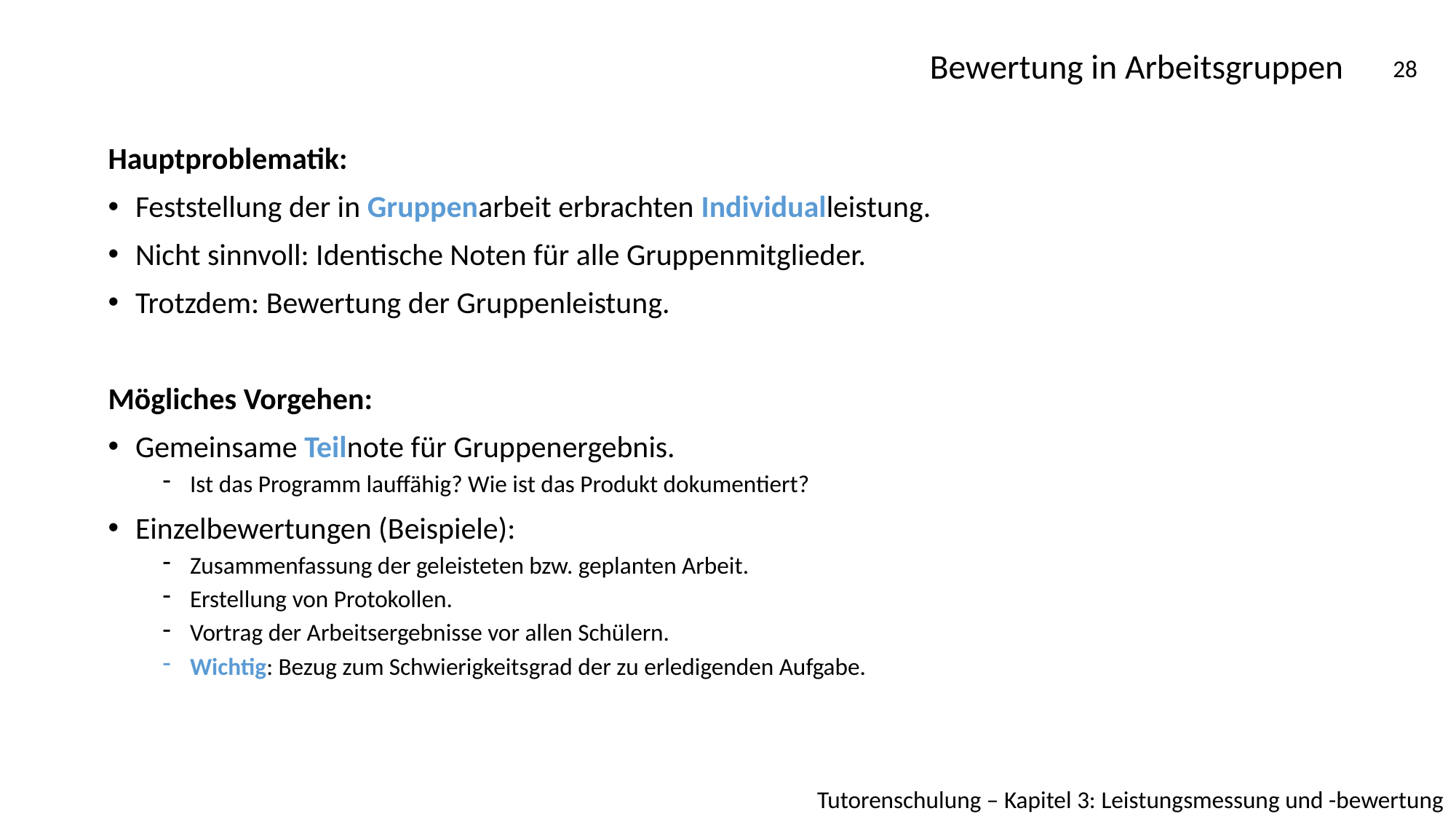

# Bewertung in Arbeitsgruppen
28
Hauptproblematik:
Feststellung der in Gruppenarbeit erbrachten Individualleistung.
Nicht sinnvoll: Identische Noten für alle Gruppenmitglieder.
Trotzdem: Bewertung der Gruppenleistung.

Mögliches Vorgehen:
Gemeinsame Teilnote für Gruppenergebnis.
Ist das Programm lauffähig? Wie ist das Produkt dokumentiert?
Einzelbewertungen (Beispiele):
Zusammenfassung der geleisteten bzw. geplanten Arbeit.
Erstellung von Protokollen.
Vortrag der Arbeitsergebnisse vor allen Schülern.
Wichtig: Bezug zum Schwierigkeitsgrad der zu erledigenden Aufgabe.